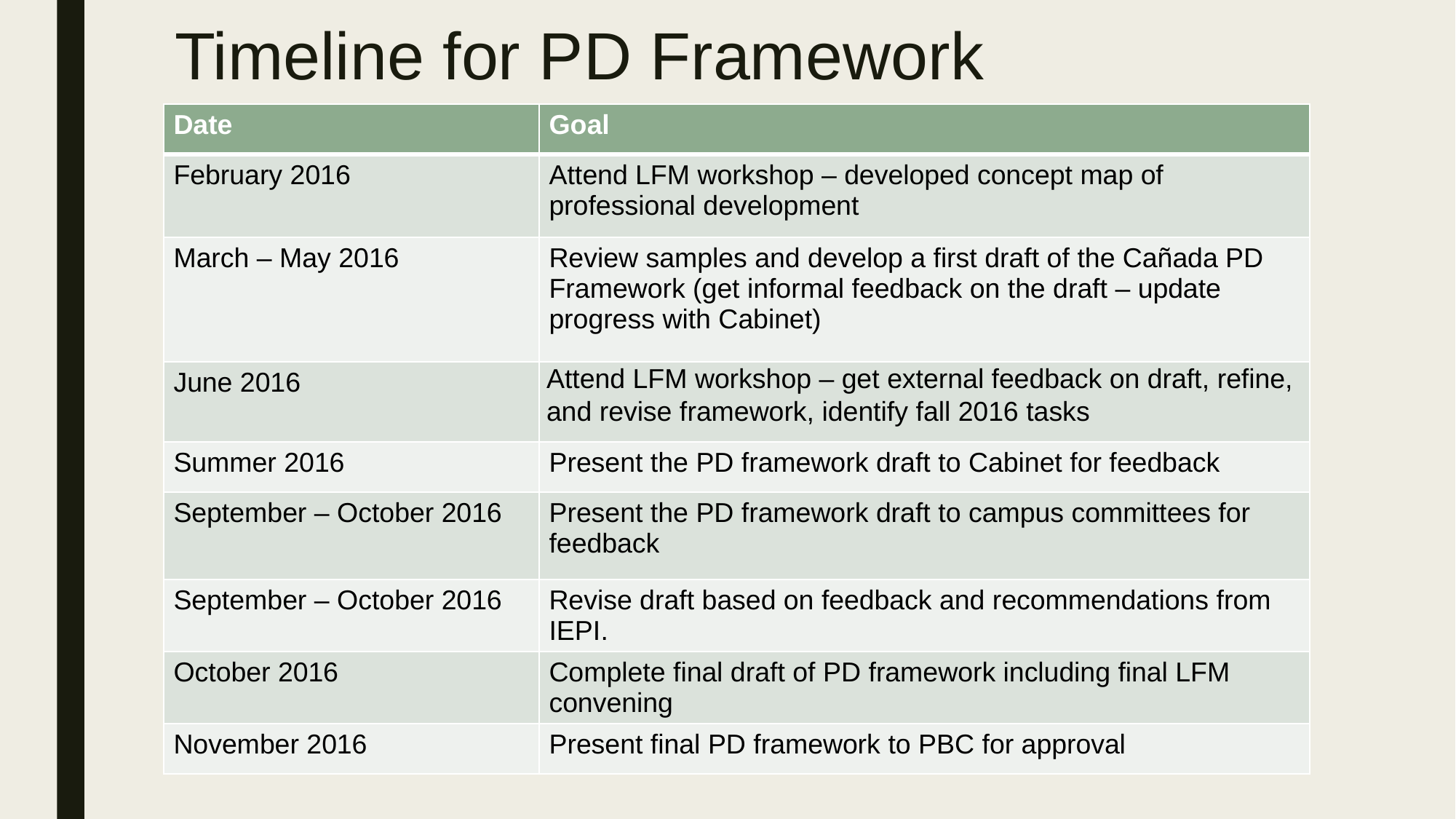

# Timeline for PD Framework
| Date | Goal |
| --- | --- |
| February 2016 | Attend LFM workshop – developed concept map of professional development |
| March – May 2016 | Review samples and develop a first draft of the Cañada PD Framework (get informal feedback on the draft – update progress with Cabinet) |
| June 2016 | Attend LFM workshop – get external feedback on draft, refine, and revise framework, identify fall 2016 tasks |
| Summer 2016 | Present the PD framework draft to Cabinet for feedback |
| September – October 2016 | Present the PD framework draft to campus committees for feedback |
| September – October 2016 | Revise draft based on feedback and recommendations from IEPI. |
| October 2016 | Complete final draft of PD framework including final LFM convening |
| November 2016 | Present final PD framework to PBC for approval |